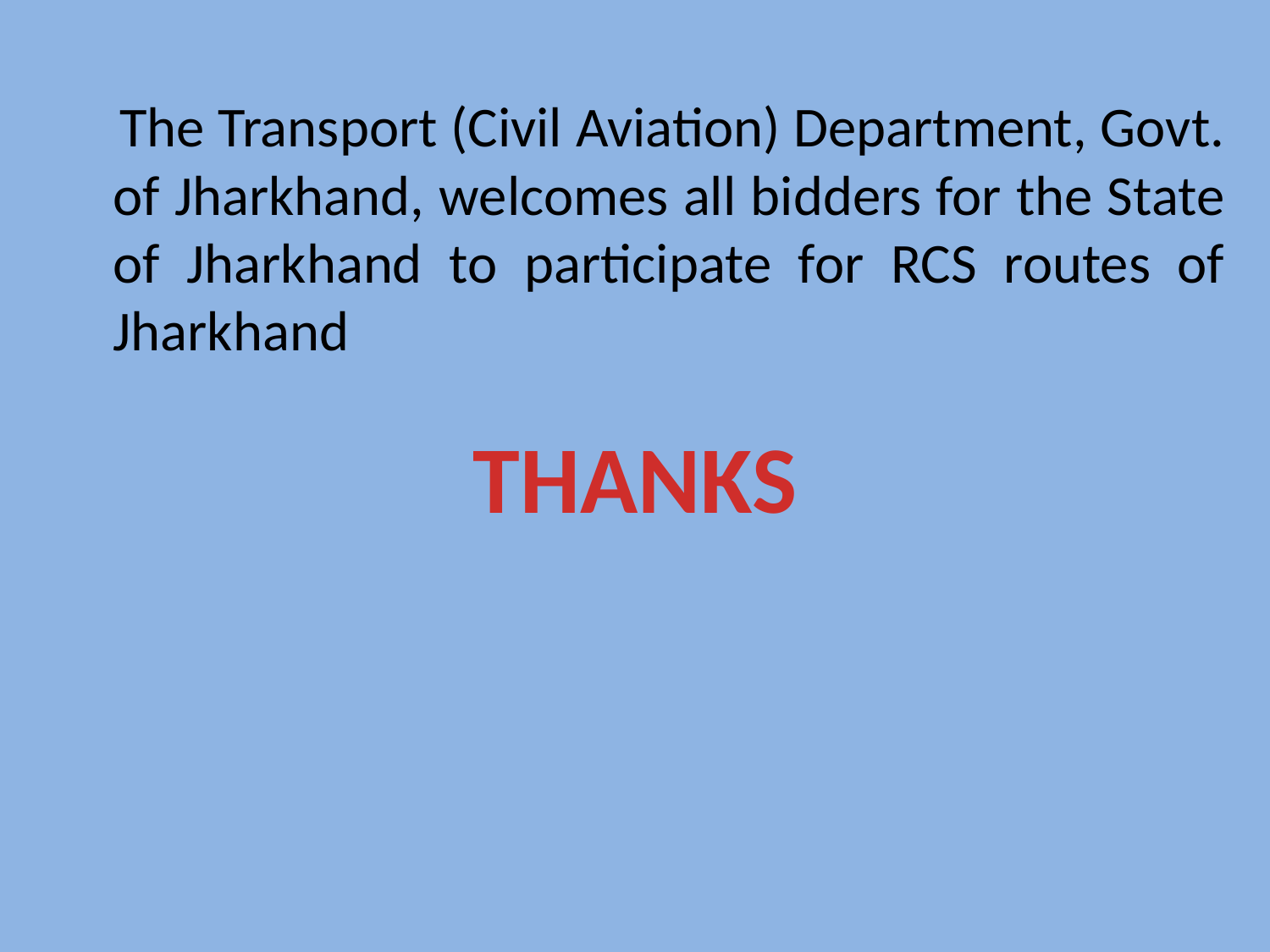

The Transport (Civil Aviation) Department, Govt. of Jharkhand, welcomes all bidders for the State of Jharkhand to participate for RCS routes of Jharkhand
THANKS